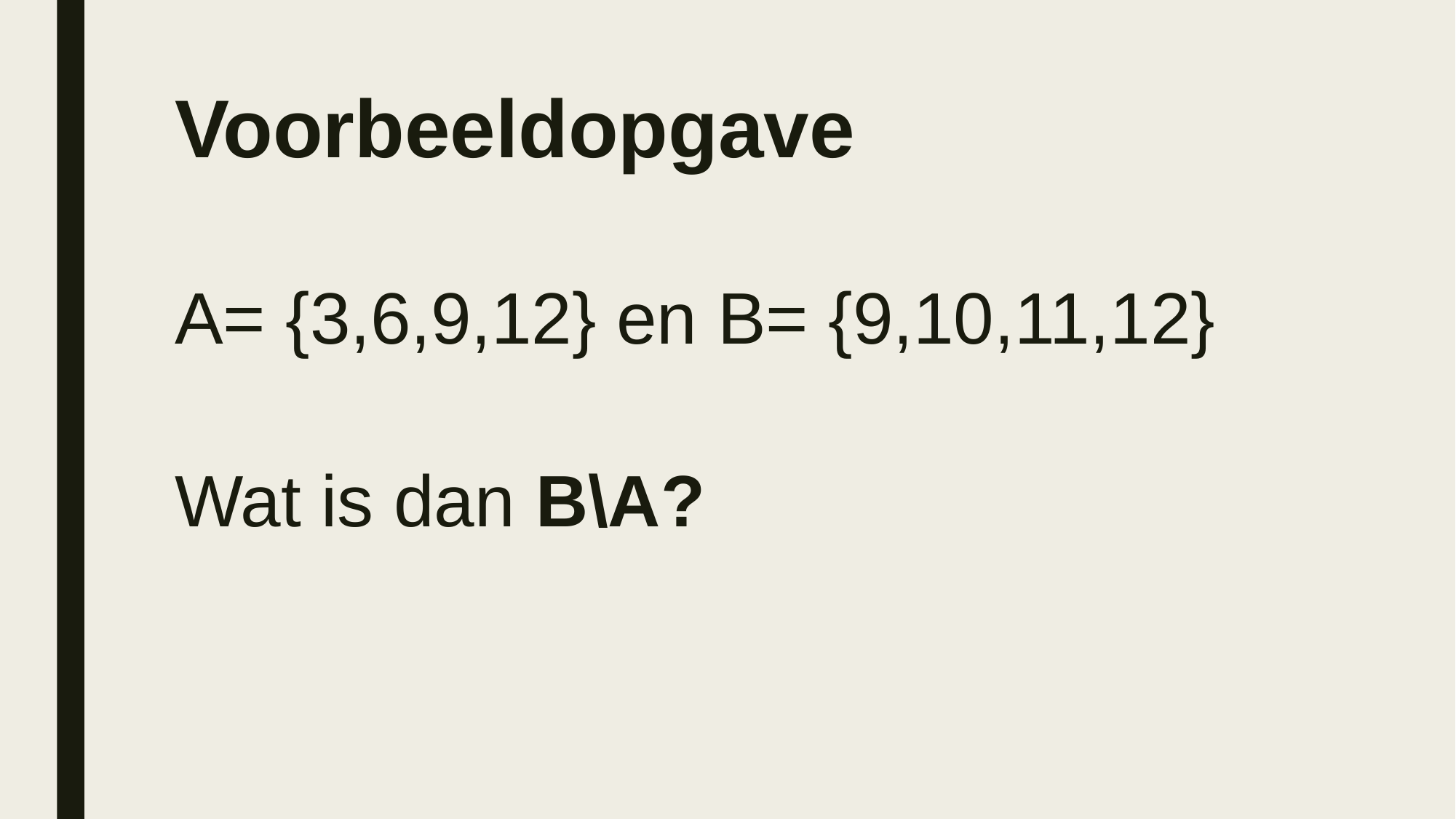

# Voorbeeldopgave
A= {3,6,9,12} en B= {9,10,11,12}
Wat is dan B\A?